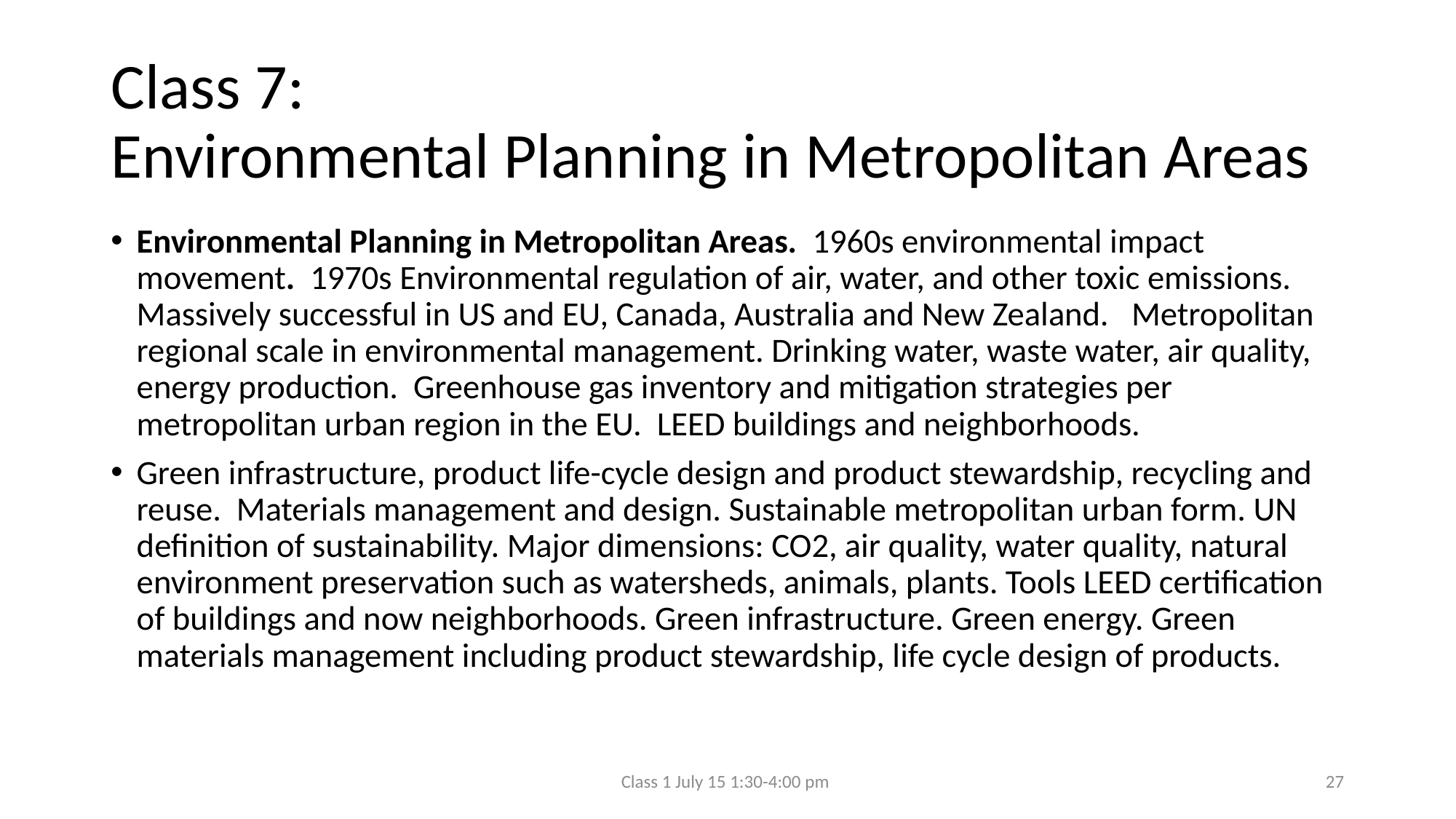

# Class 7: Environmental Planning in Metropolitan Areas
Environmental Planning in Metropolitan Areas.  1960s environmental impact movement.  1970s Environmental regulation of air, water, and other toxic emissions. Massively successful in US and EU, Canada, Australia and New Zealand.   Metropolitan regional scale in environmental management. Drinking water, waste water, air quality, energy production.  Greenhouse gas inventory and mitigation strategies per metropolitan urban region in the EU.  LEED buildings and neighborhoods.
Green infrastructure, product life-cycle design and product stewardship, recycling and reuse.  Materials management and design. Sustainable metropolitan urban form. UN definition of sustainability. Major dimensions: CO2, air quality, water quality, natural environment preservation such as watersheds, animals, plants. Tools LEED certification of buildings and now neighborhoods. Green infrastructure. Green energy. Green materials management including product stewardship, life cycle design of products.

Class 1 July 15 1:30-4:00 pm
27